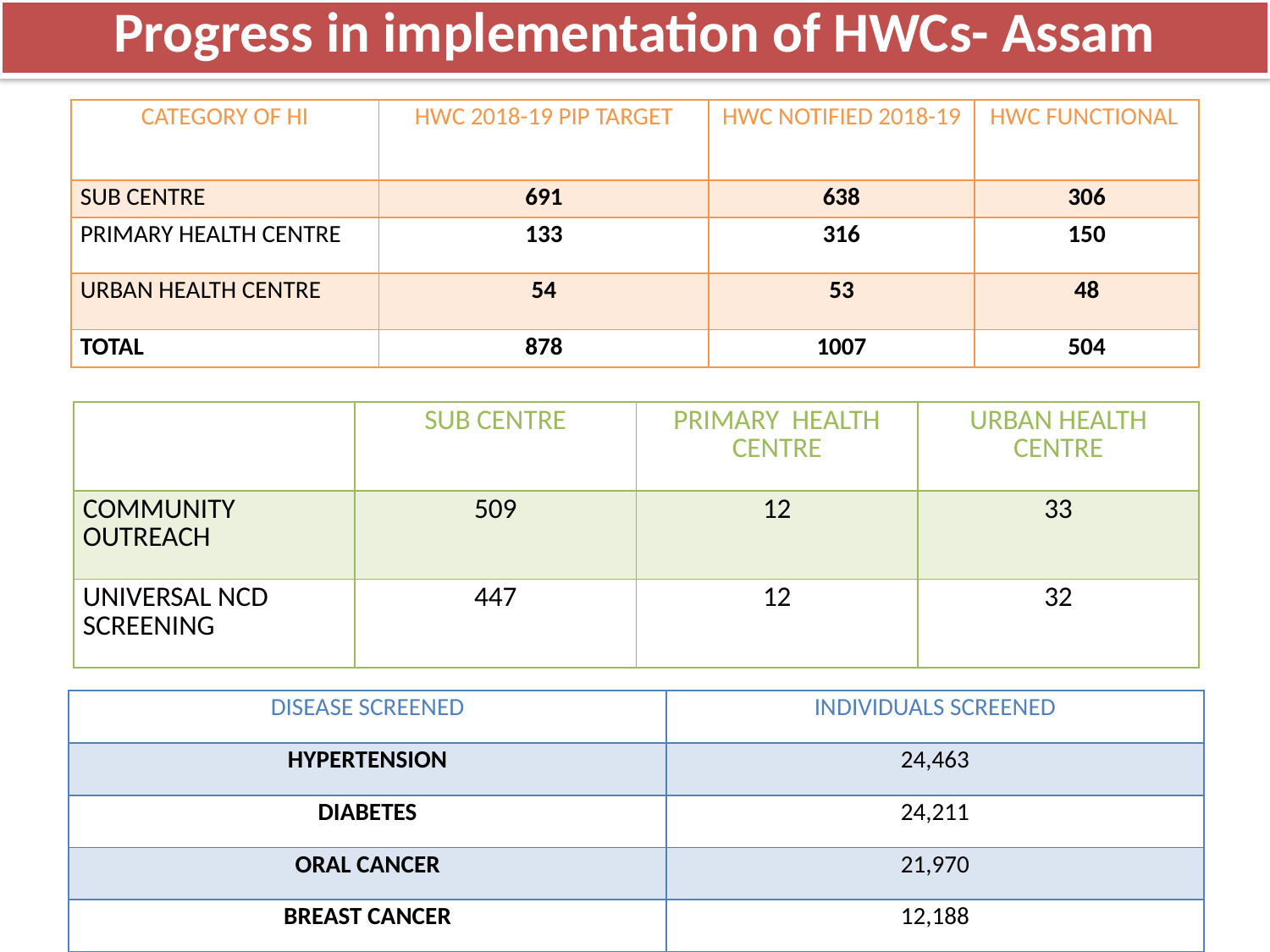

Progress in implementation of HWCs- Assam
| CATEGORY OF HI | HWC 2018-19 PIP TARGET | HWC NOTIFIED 2018-19 | HWC FUNCTIONAL |
| --- | --- | --- | --- |
| SUB CENTRE | 691 | 638 | 306 |
| PRIMARY HEALTH CENTRE | 133 | 316 | 150 |
| URBAN HEALTH CENTRE | 54 | 53 | 48 |
| TOTAL | 878 | 1007 | 504 |
|  | SUB CENTRE | PRIMARY HEALTH CENTRE | URBAN HEALTH CENTRE |
| --- | --- | --- | --- |
| COMMUNITY OUTREACH | 509 | 12 | 33 |
| UNIVERSAL NCD SCREENING | 447 | 12 | 32 |
| DISEASE SCREENED | INDIVIDUALS SCREENED |
| --- | --- |
| HYPERTENSION | 24,463 |
| DIABETES | 24,211 |
| ORAL CANCER | 21,970 |
| BREAST CANCER | 12,188 |